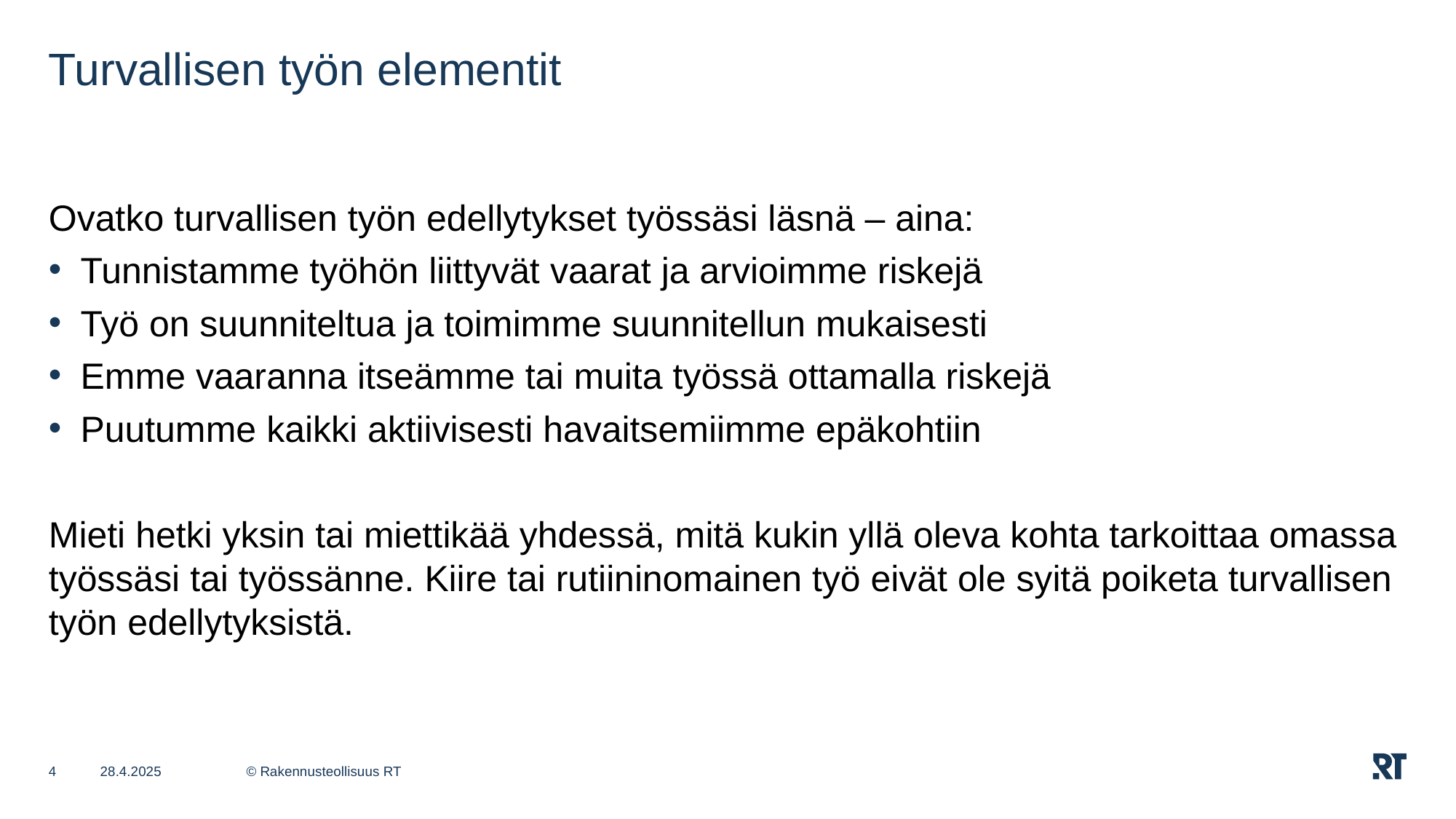

# Turvallisen työn elementit
Ovatko turvallisen työn edellytykset työssäsi läsnä – aina:
Tunnistamme työhön liittyvät vaarat ja arvioimme riskejä
Työ on suunniteltua ja toimimme suunnitellun mukaisesti
Emme vaaranna itseämme tai muita työssä ottamalla riskejä
Puutumme kaikki aktiivisesti havaitsemiimme epäkohtiin

Mieti hetki yksin tai miettikää yhdessä, mitä kukin yllä oleva kohta tarkoittaa omassa työssäsi tai työssänne. Kiire tai rutiininomainen työ eivät ole syitä poiketa turvallisen työn edellytyksistä.
4
28.4.2025
© Rakennusteollisuus RT